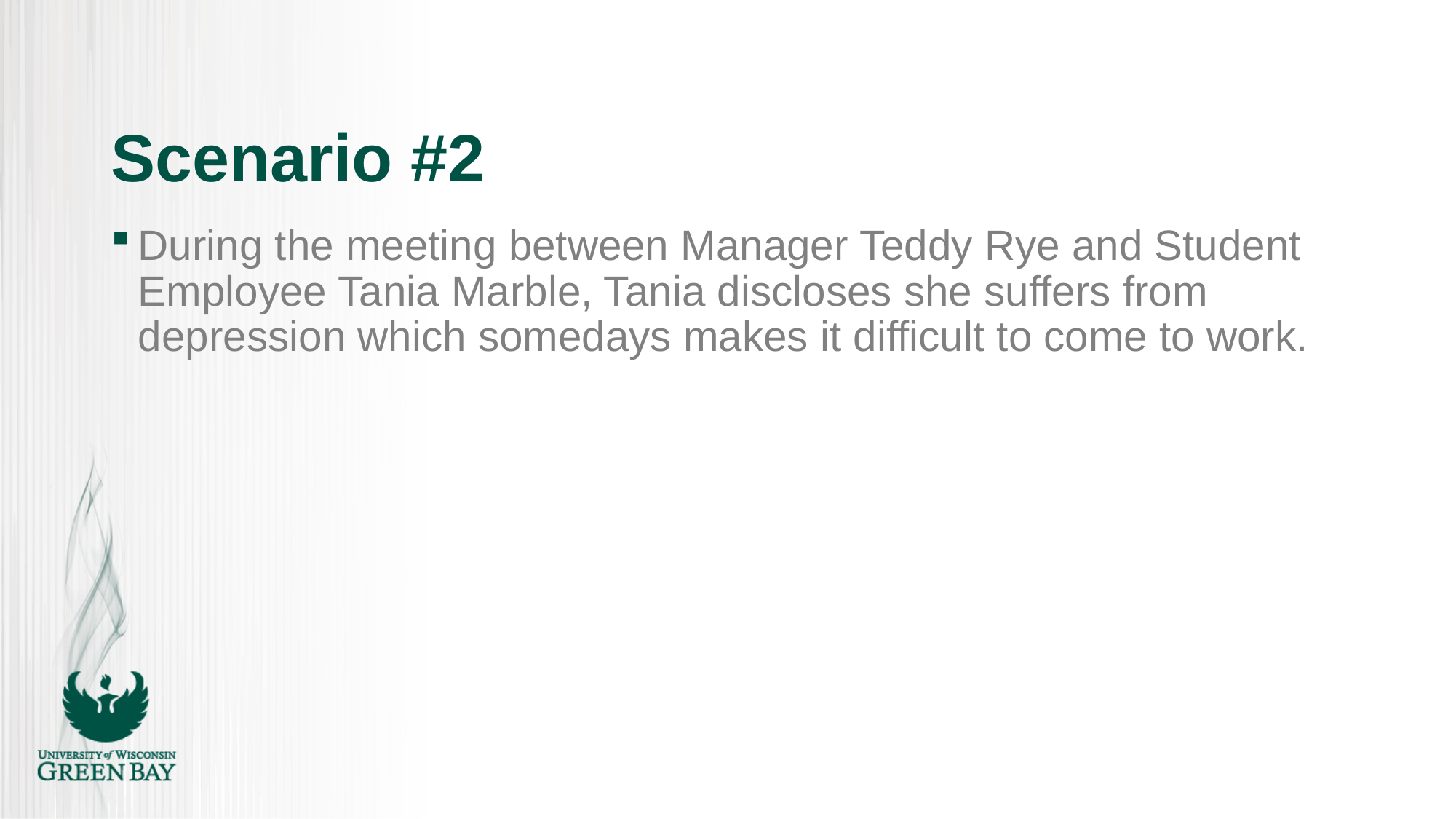

# Scenario #2
During the meeting between Manager Teddy Rye and Student Employee Tania Marble, Tania discloses she suffers from depression which somedays makes it difficult to come to work.